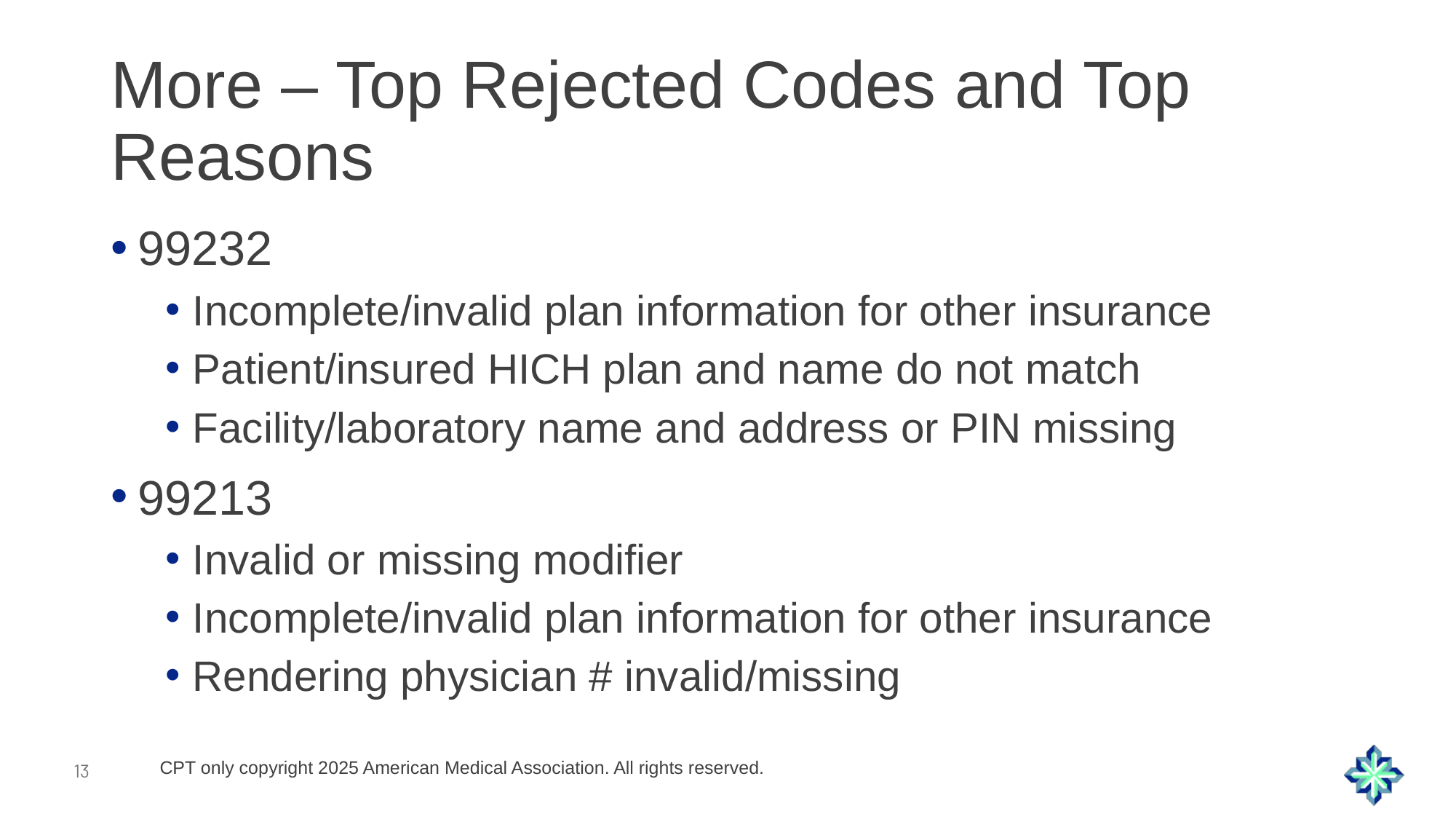

# More – Top Rejected Codes and Top Reasons
99232
Incomplete/invalid plan information for other insurance
Patient/insured HICH plan and name do not match
Facility/laboratory name and address or PIN missing
99213
Invalid or missing modifier
Incomplete/invalid plan information for other insurance
Rendering physician # invalid/missing
CPT only copyright 2025 American Medical Association. All rights reserved.